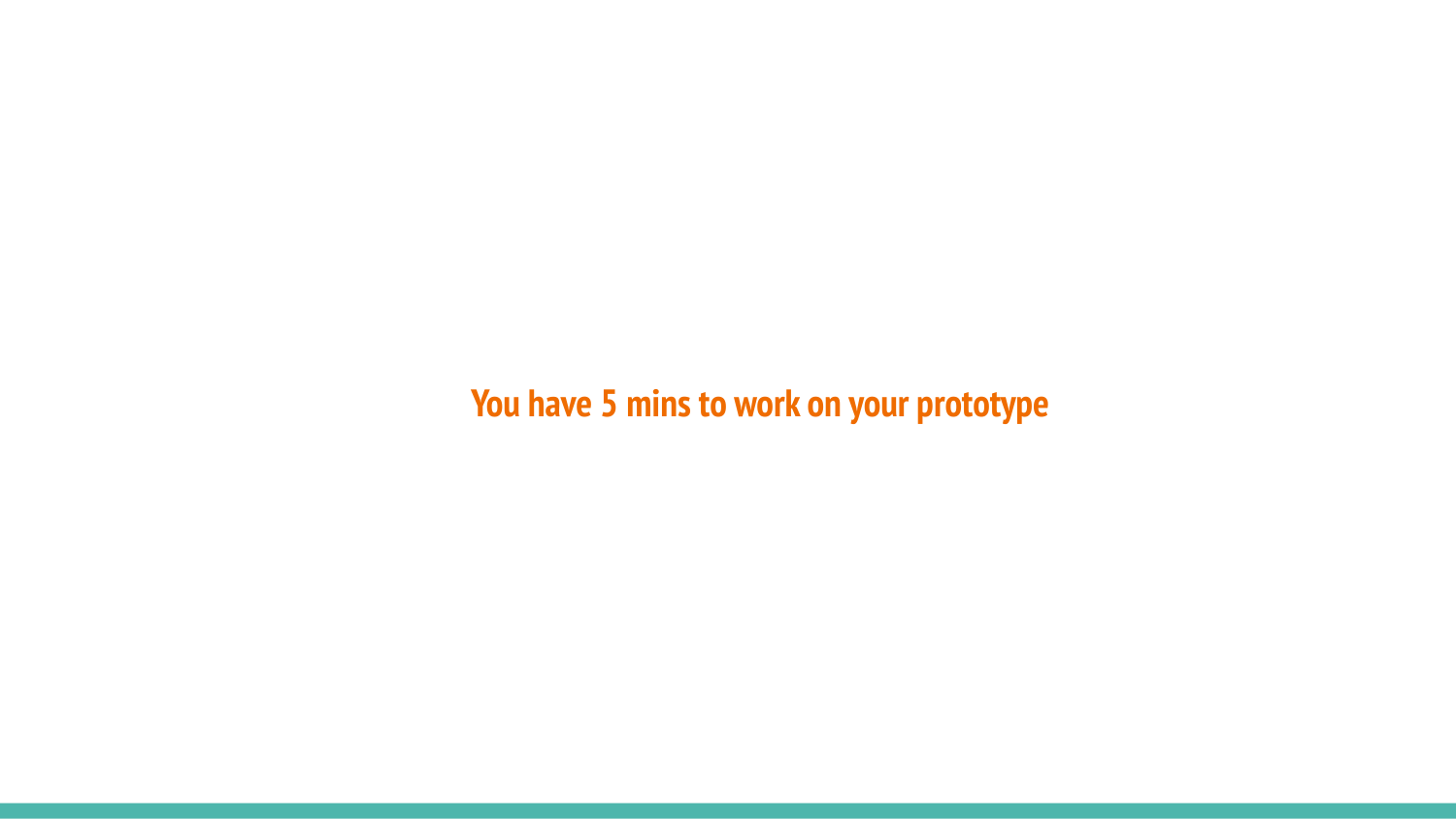

You have 5 mins to work on your prototype